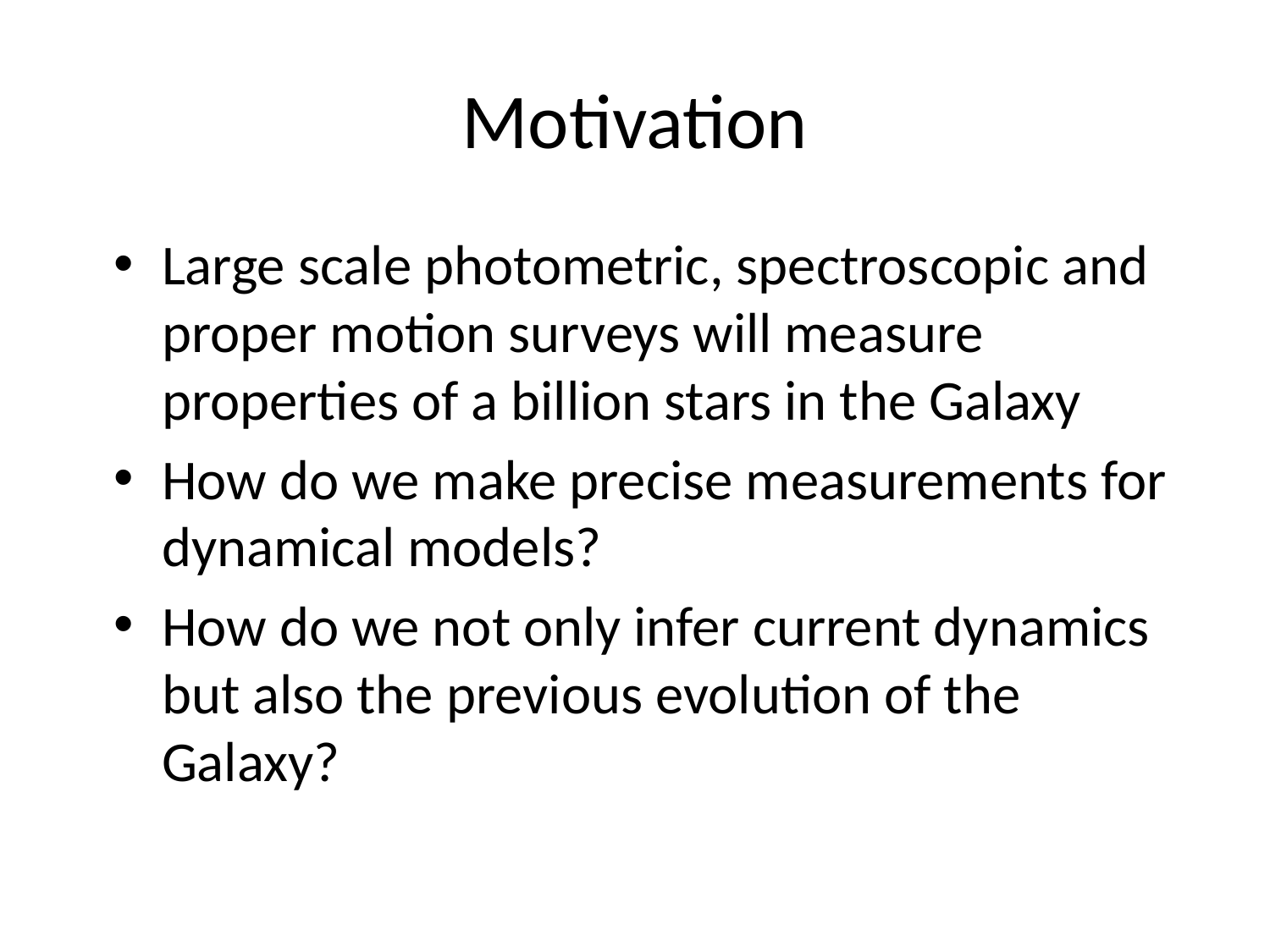

# Motivation
Large scale photometric, spectroscopic and proper motion surveys will measure properties of a billion stars in the Galaxy
How do we make precise measurements for dynamical models?
How do we not only infer current dynamics but also the previous evolution of the Galaxy?